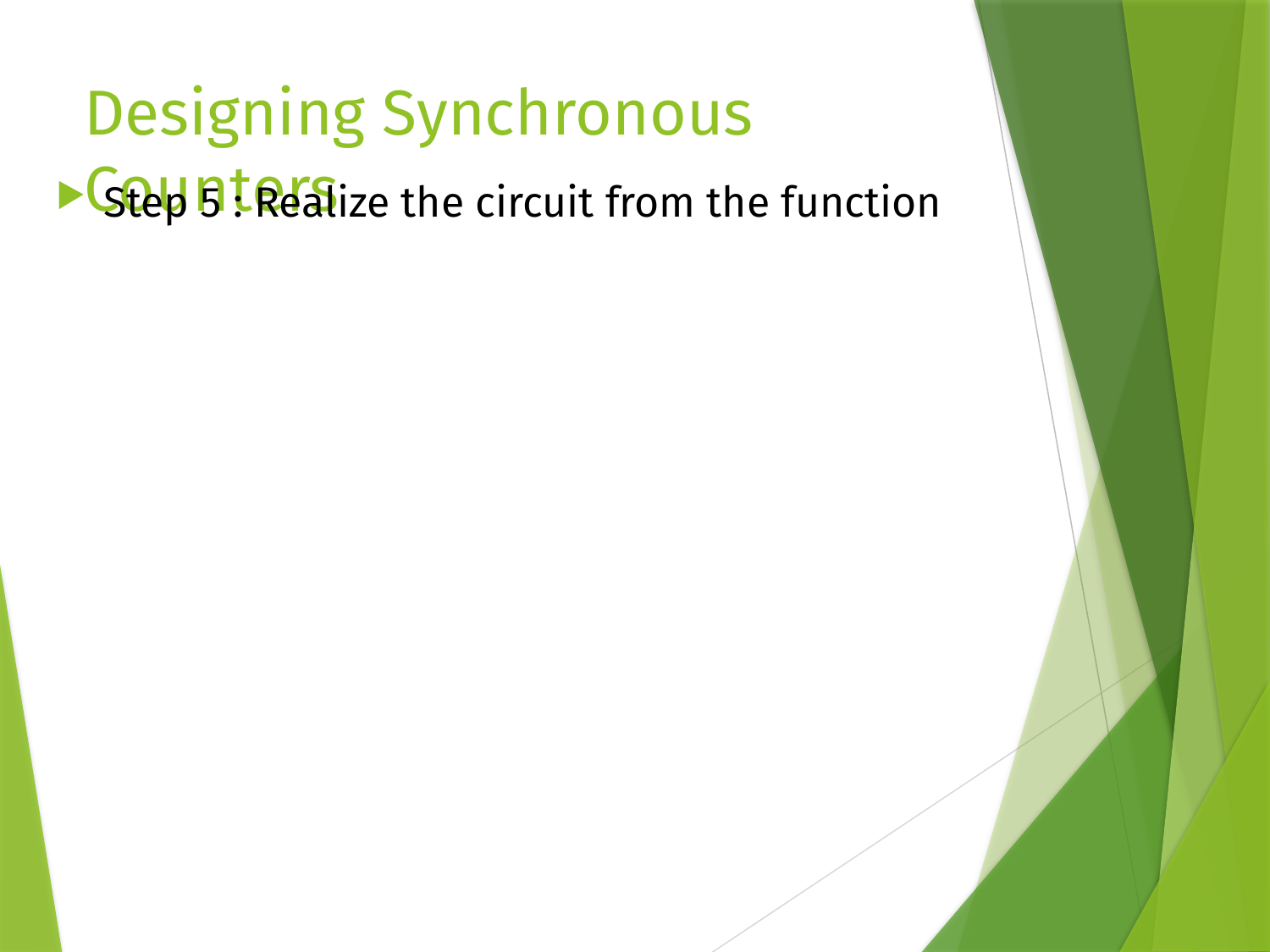

Designing Synchronous Counters
Step 5 : Realize the circuit from the function